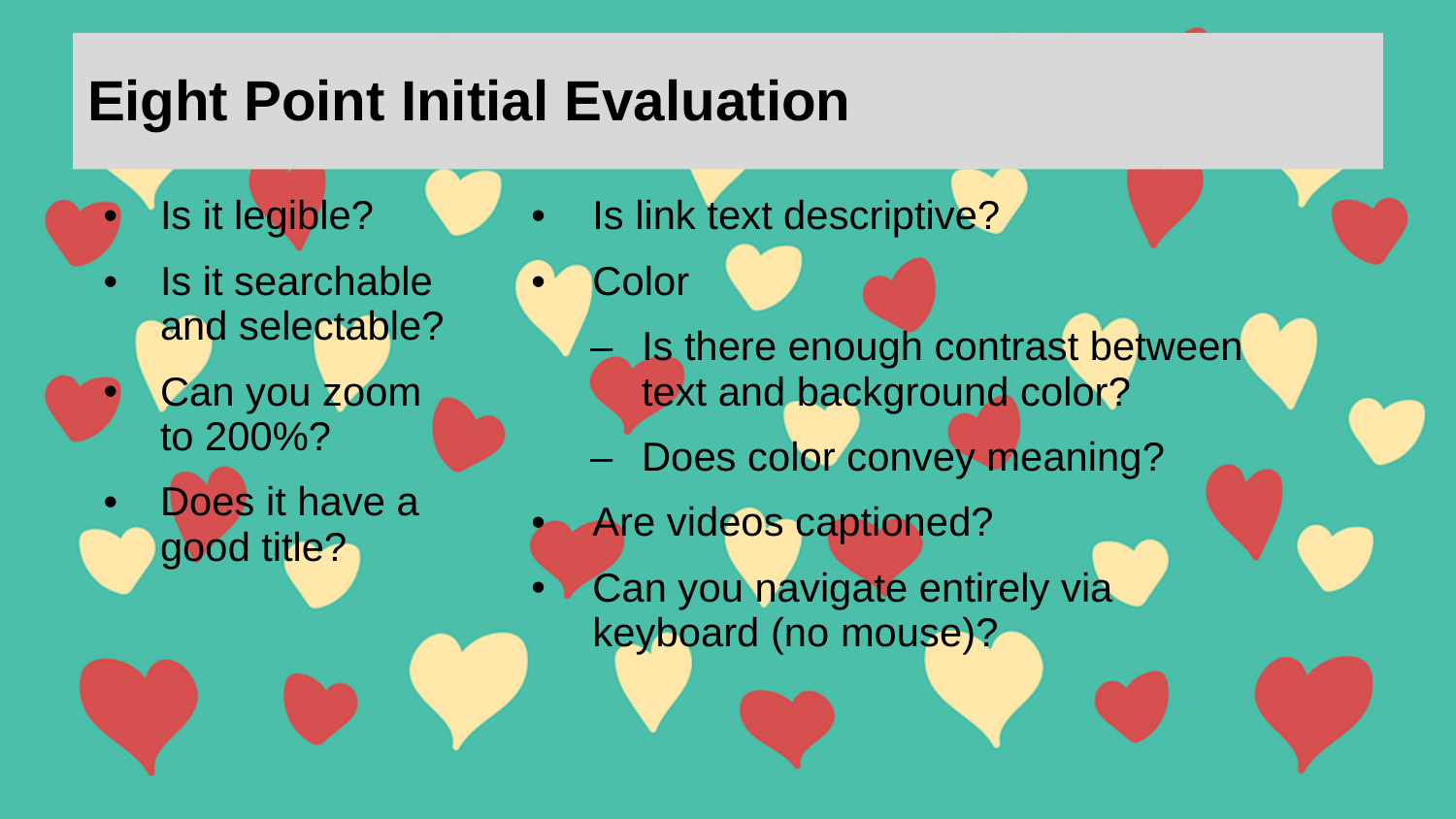

# Eight Point Initial Evaluation
Is it legible?
Is it searchable and selectable?
Can you zoom to 200%?
Does it have a good title?
Is link text descriptive?
Color
Is there enough contrast between text and background color?
Does color convey meaning?
Are videos captioned?
Can you navigate entirely via keyboard (no mouse)?